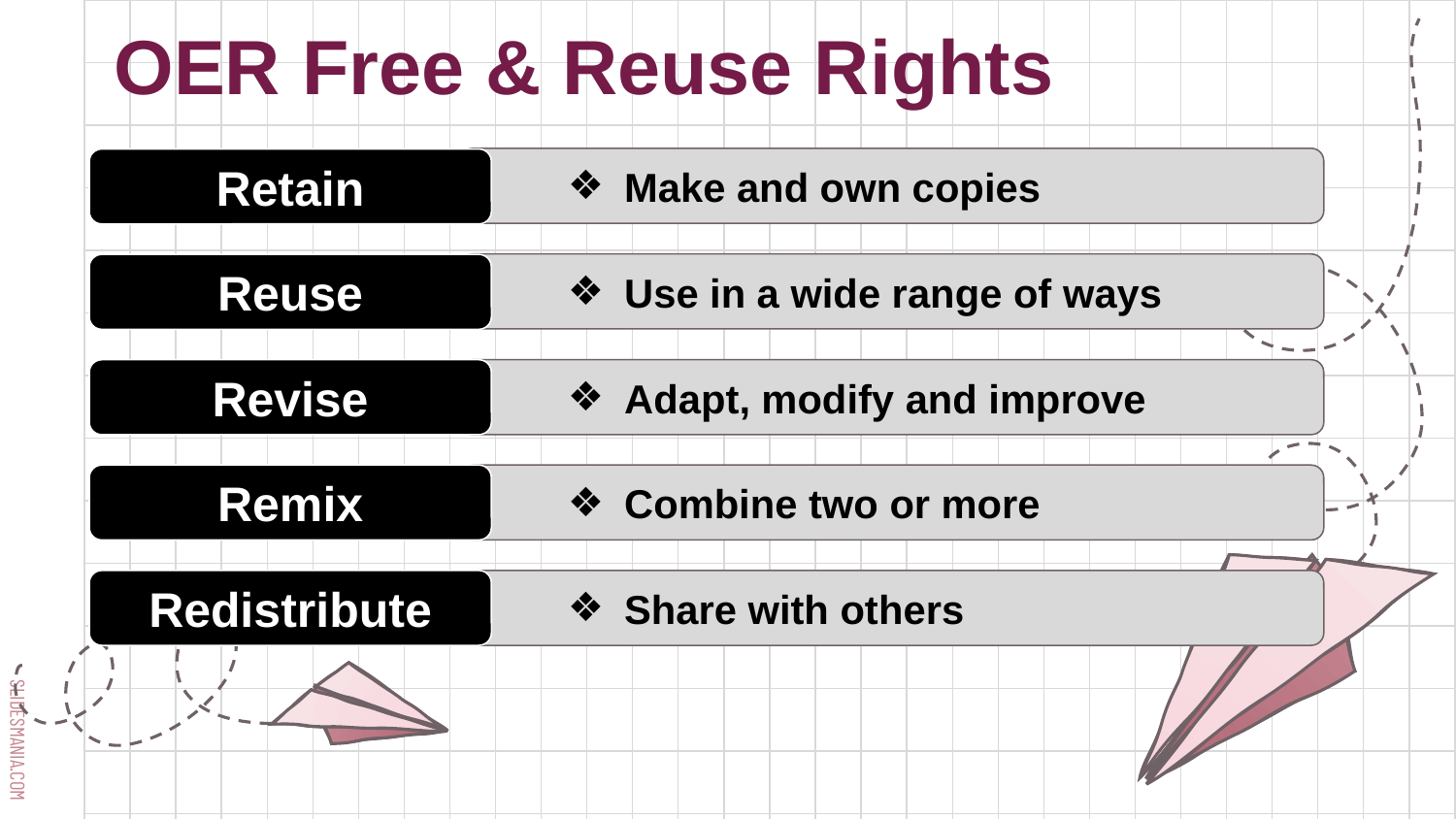

# OER Free & Reuse Rights
Make and own copies
Retain
Use in a wide range of ways
Reuse
Adapt, modify and improve
Revise
Remix
Combine two or more
Share with others
Redistribute